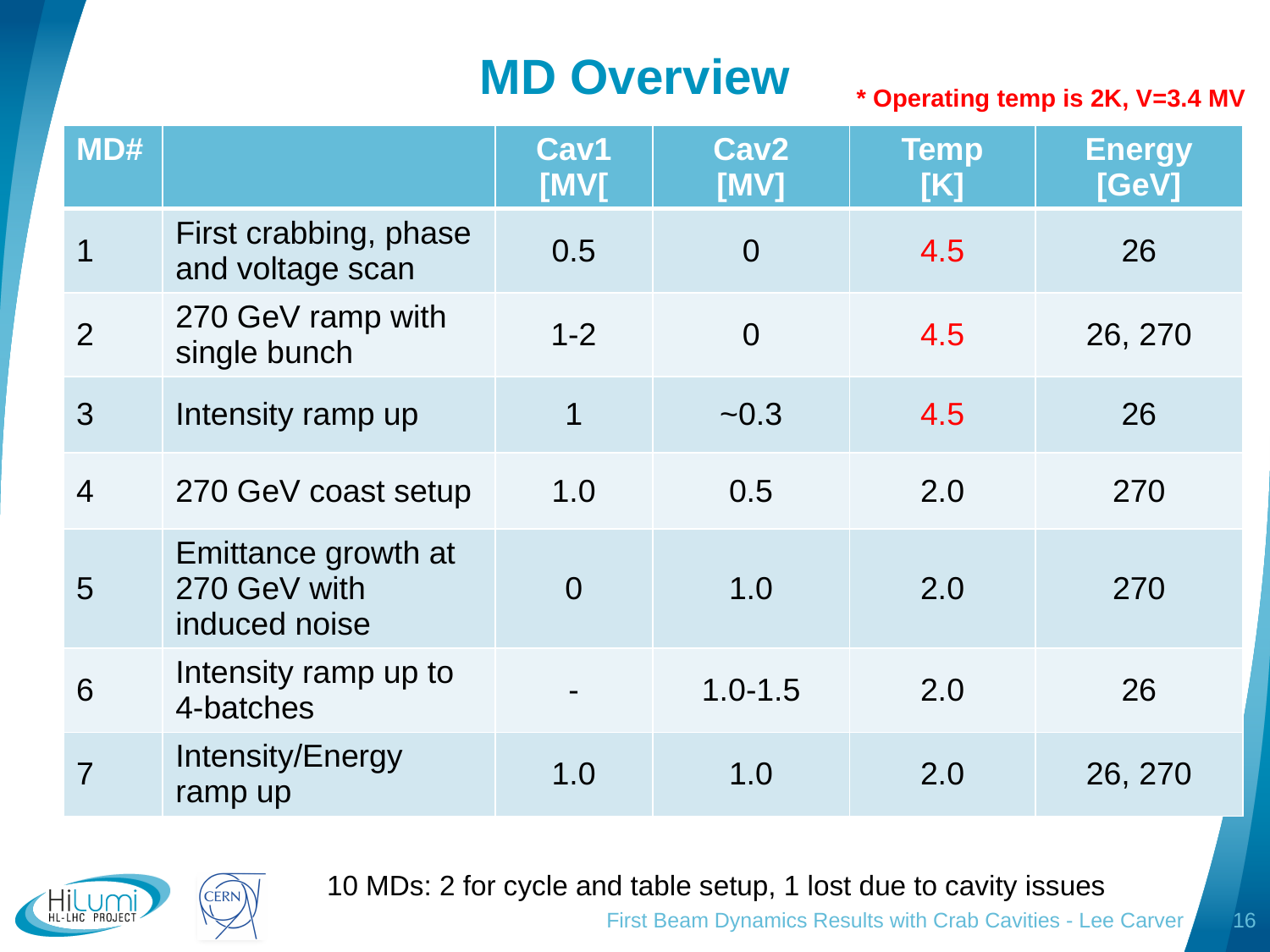

# MD Overview
* Operating temp is 2K, V=3.4 MV
| MD# |  | Cav1 [MV[ | Cav2 [MV] | Temp [K] | Energy [GeV] |
| --- | --- | --- | --- | --- | --- |
| 1 | First crabbing, phase and voltage scan | 0.5 | 0 | 4.5 | 26 |
| 2 | 270 GeV ramp with single bunch | 1-2 | 0 | 4.5 | 26, 270 |
| 3 | Intensity ramp up | 1 | ~0.3 | 4.5 | 26 |
| 4 | 270 GeV coast setup | 1.0 | 0.5 | 2.0 | 270 |
| 5 | Emittance growth at 270 GeV with induced noise | 0 | 1.0 | 2.0 | 270 |
| 6 | Intensity ramp up to 4-batches | - | 1.0-1.5 | 2.0 | 26 |
| 7 | Intensity/Energy ramp up | 1.0 | 1.0 | 2.0 | 26, 270 |
10 MDs: 2 for cycle and table setup, 1 lost due to cavity issues
First Beam Dynamics Results with Crab Cavities - Lee Carver
16